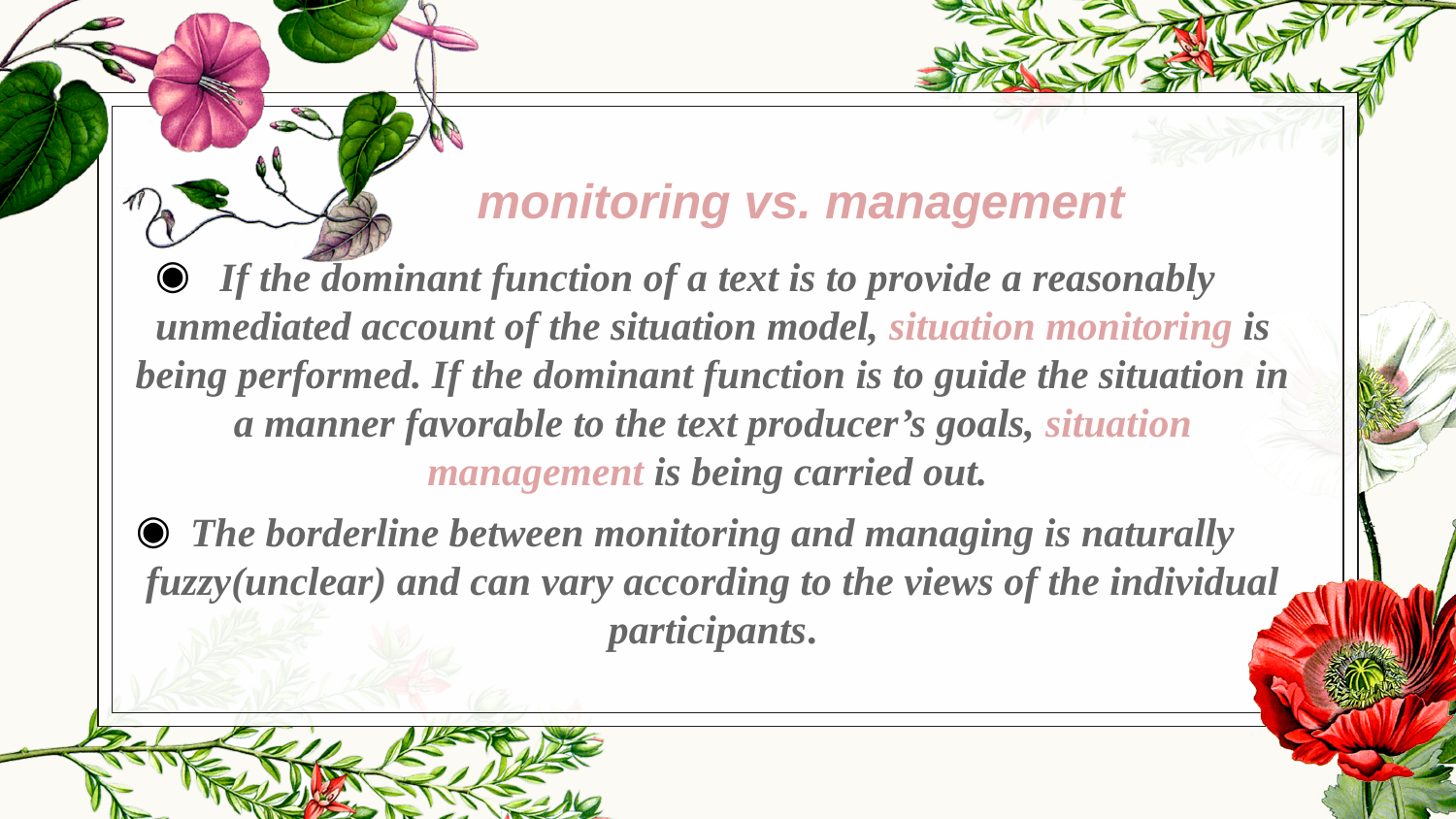

monitoring vs. management
 If the dominant function of a text is to provide a reasonably unmediated account of the situation model, situation monitoring is being performed. If the dominant function is to guide the situation in a manner favorable to the text producer’s goals, situation management is being carried out.
The borderline between monitoring and managing is naturally fuzzy(unclear) and can vary according to the views of the individual participants.